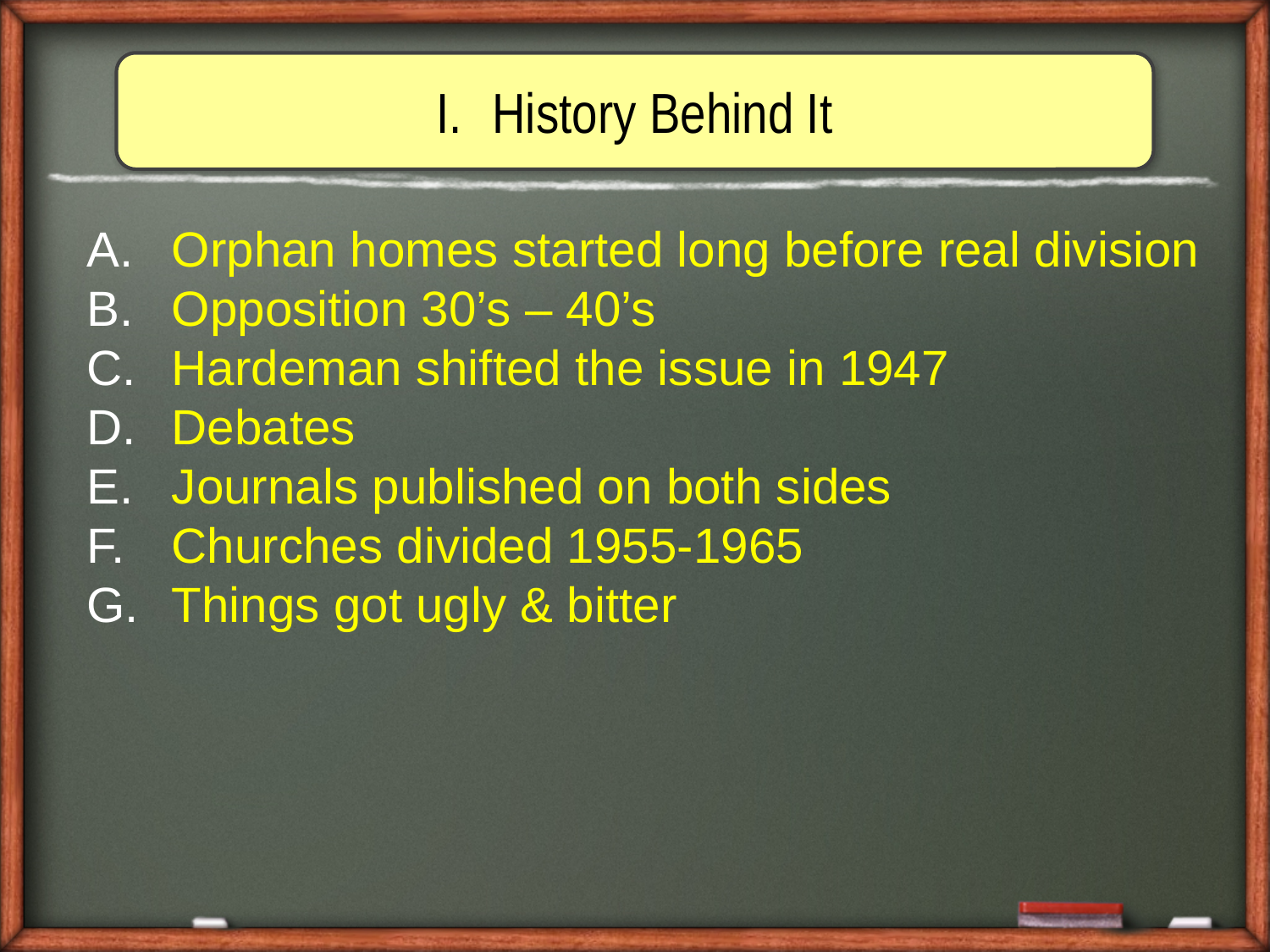

History Behind It
 Orphan homes started long before real division
 Opposition 30’s – 40’s
 Hardeman shifted the issue in 1947
 Debates
 Journals published on both sides
 Churches divided 1955-1965
 Things got ugly & bitter